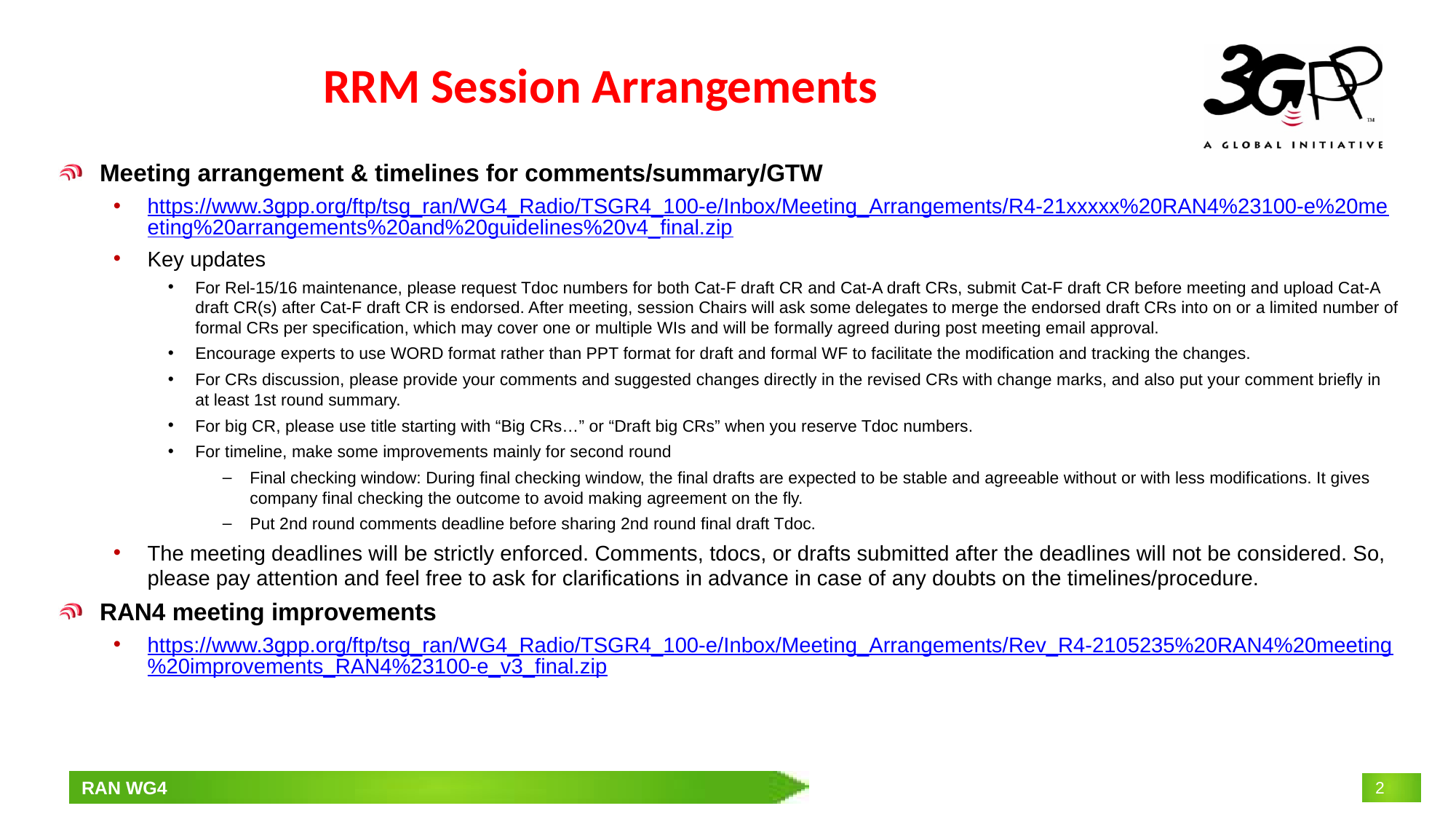

# RRM Session Arrangements
Meeting arrangement & timelines for comments/summary/GTW
https://www.3gpp.org/ftp/tsg_ran/WG4_Radio/TSGR4_100-e/Inbox/Meeting_Arrangements/R4-21xxxxx%20RAN4%23100-e%20meeting%20arrangements%20and%20guidelines%20v4_final.zip
Key updates
For Rel-15/16 maintenance, please request Tdoc numbers for both Cat-F draft CR and Cat-A draft CRs, submit Cat-F draft CR before meeting and upload Cat-A draft CR(s) after Cat-F draft CR is endorsed. After meeting, session Chairs will ask some delegates to merge the endorsed draft CRs into on or a limited number of formal CRs per specification, which may cover one or multiple WIs and will be formally agreed during post meeting email approval.
Encourage experts to use WORD format rather than PPT format for draft and formal WF to facilitate the modification and tracking the changes.
For CRs discussion, please provide your comments and suggested changes directly in the revised CRs with change marks, and also put your comment briefly in at least 1st round summary.
For big CR, please use title starting with “Big CRs…” or “Draft big CRs” when you reserve Tdoc numbers.
For timeline, make some improvements mainly for second round
Final checking window: During final checking window, the final drafts are expected to be stable and agreeable without or with less modifications. It gives company final checking the outcome to avoid making agreement on the fly.
Put 2nd round comments deadline before sharing 2nd round final draft Tdoc.
The meeting deadlines will be strictly enforced. Comments, tdocs, or drafts submitted after the deadlines will not be considered. So, please pay attention and feel free to ask for clarifications in advance in case of any doubts on the timelines/procedure.
RAN4 meeting improvements
https://www.3gpp.org/ftp/tsg_ran/WG4_Radio/TSGR4_100-e/Inbox/Meeting_Arrangements/Rev_R4-2105235%20RAN4%20meeting%20improvements_RAN4%23100-e_v3_final.zip